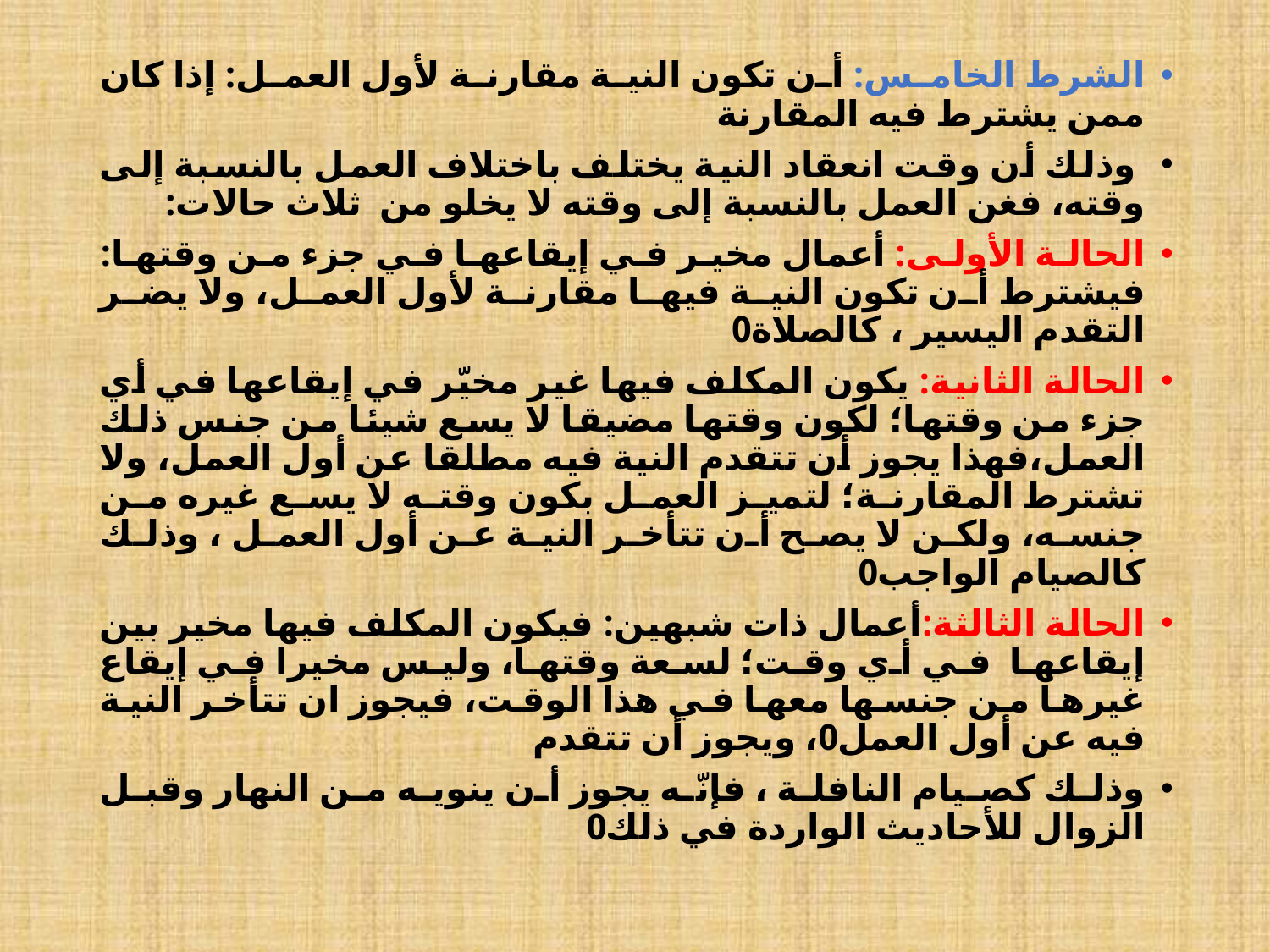

الشرط الخامس: أن تكون النية مقارنة لأول العمل: إذا كان ممن يشترط فيه المقارنة
 وذلك أن وقت انعقاد النية يختلف باختلاف العمل بالنسبة إلى وقته، فغن العمل بالنسبة إلى وقته لا يخلو من  ثلاث حالات:
الحالة الأولى: أعمال مخير في إيقاعها في جزء من وقتها: فيشترط أن تكون النية فيها مقارنة لأول العمل، ولا يضر التقدم اليسير ، كالصلاة0
الحالة الثانية: يكون المكلف فيها غير مخيّر في إيقاعها في أي جزء من وقتها؛ لكون وقتها مضيقا لا يسع شيئا من جنس ذلك العمل،فهذا يجوز أن تتقدم النية فيه مطلقا عن أول العمل، ولا تشترط المقارنة؛ لتميز العمل بكون وقته لا يسع غيره من جنسه، ولكن لا يصح أن تتأخر النية عن أول العمل ، وذلك كالصيام الواجب0
الحالة الثالثة:أعمال ذات شبهين: فيكون المكلف فيها مخير بين إيقاعها  في أي وقت؛ لسعة وقتها، وليس مخيرا في إيقاع غيرها من جنسها معها في هذا الوقت، فيجوز ان تتأخر النية فيه عن أول العمل0، ويجوز أن تتقدم
وذلك كصيام النافلة ، فإنّه يجوز أن ينويه من النهار وقبل الزوال للأحاديث الواردة في ذلك0